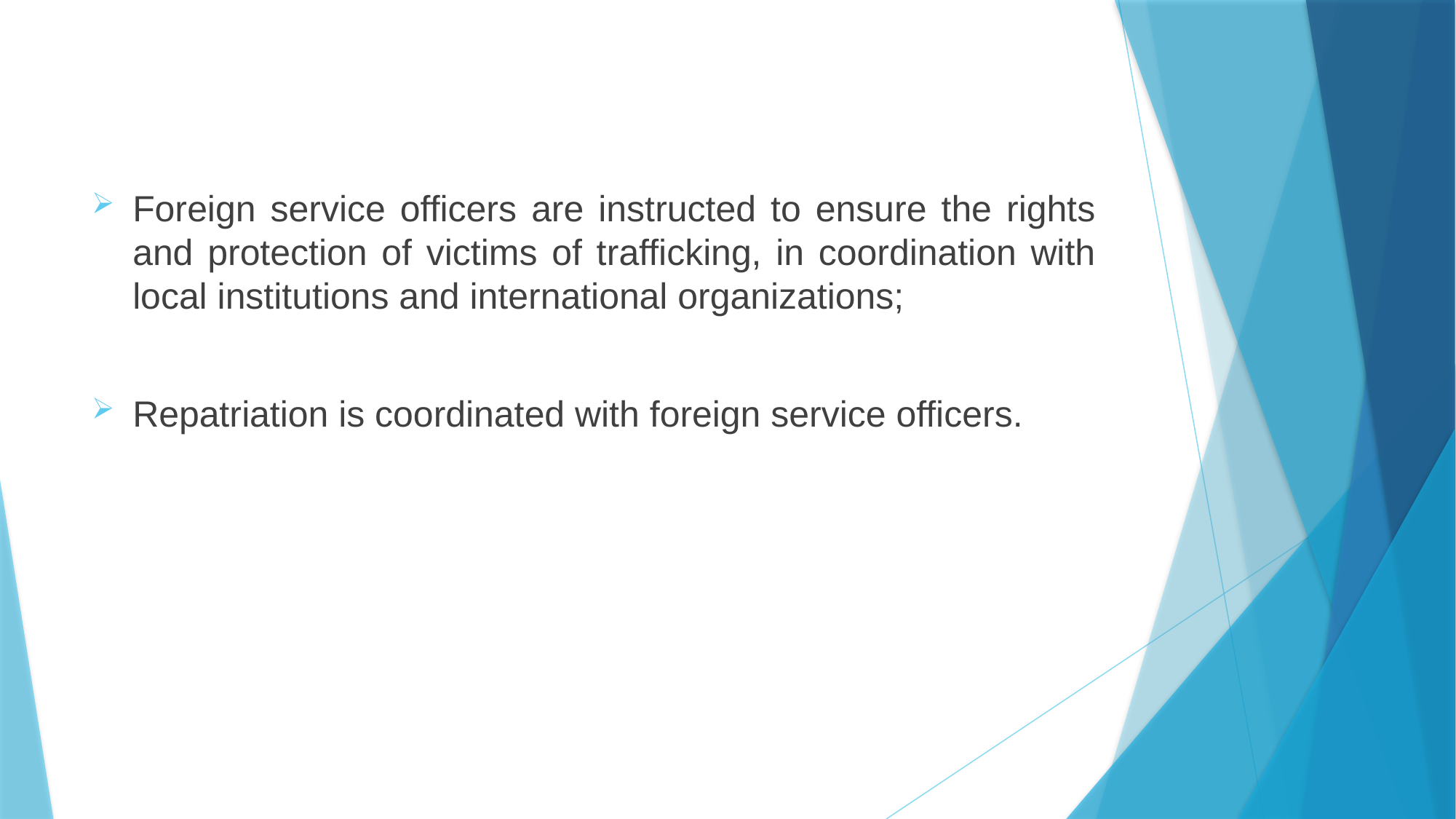

#
Foreign service officers are instructed to ensure the rights and protection of victims of trafficking, in coordination with local institutions and international organizations;

Repatriation is coordinated with foreign service officers.